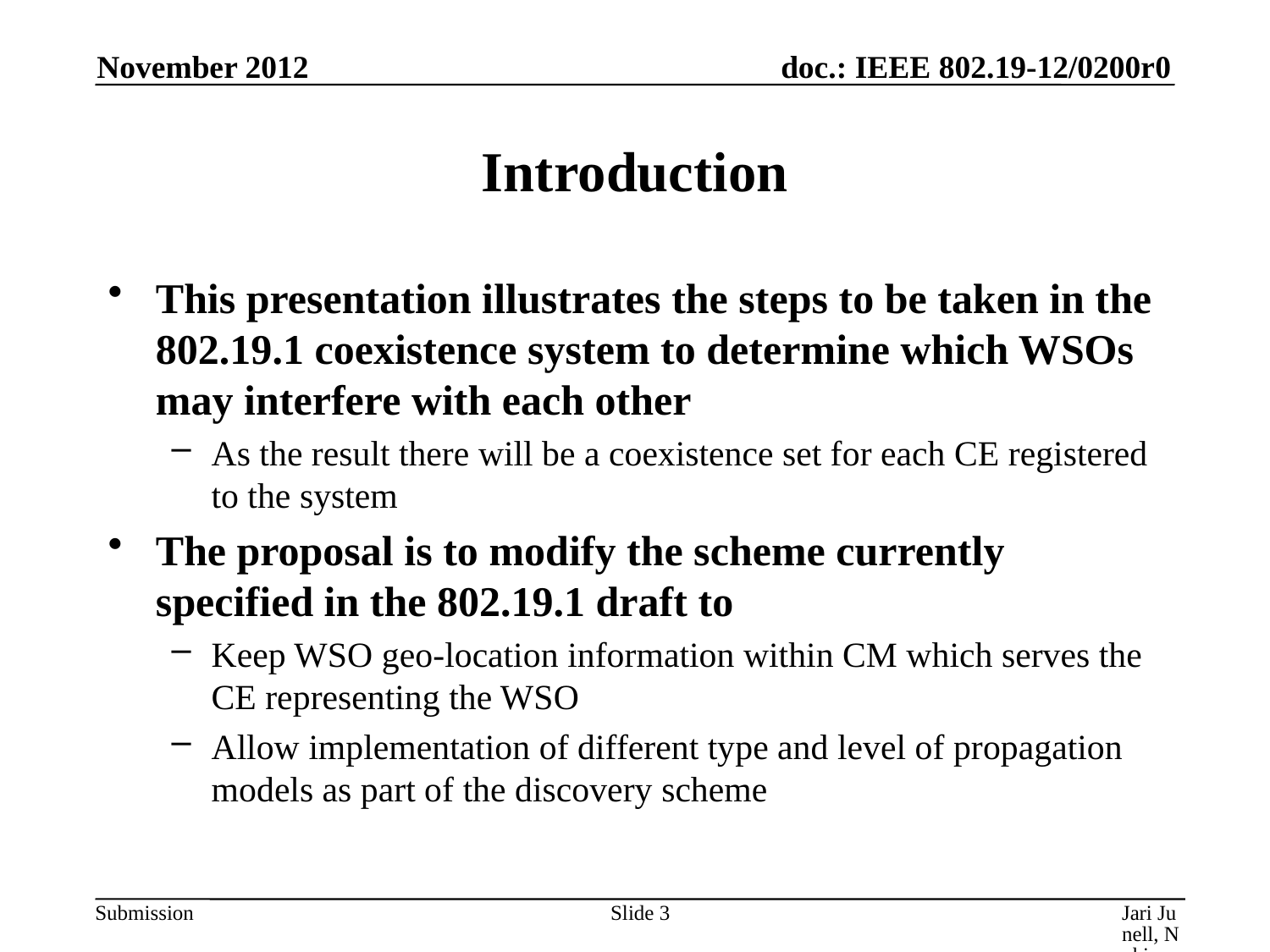

November 2012
# Introduction
This presentation illustrates the steps to be taken in the 802.19.1 coexistence system to determine which WSOs may interfere with each other
As the result there will be a coexistence set for each CE registered to the system
The proposal is to modify the scheme currently specified in the 802.19.1 draft to
Keep WSO geo-location information within CM which serves the CE representing the WSO
Allow implementation of different type and level of propagation models as part of the discovery scheme
Slide 3
Jari Junell, Nokia